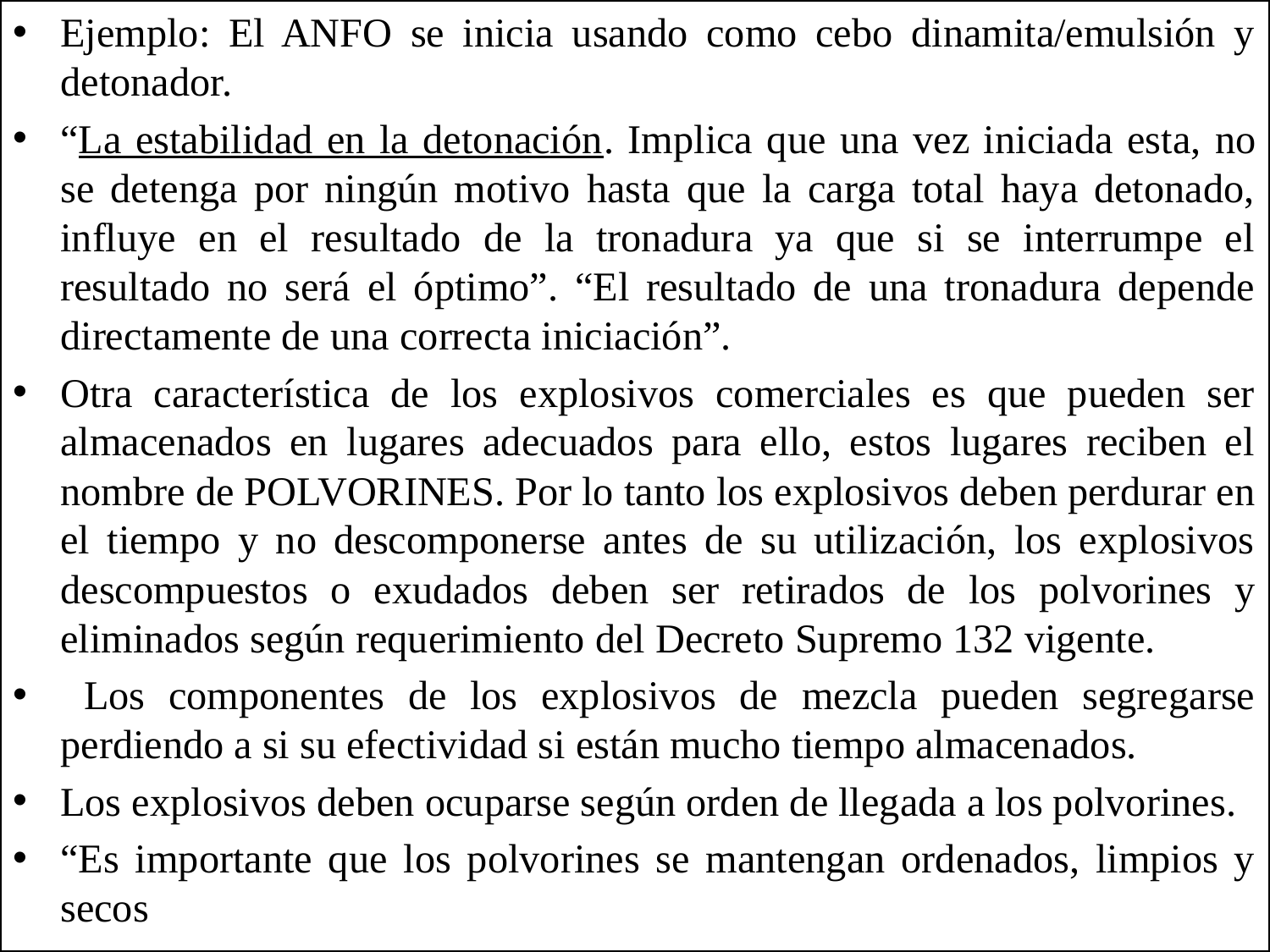

Ejemplo: El ANFO se inicia usando como cebo dinamita/emulsión y detonador.
“La estabilidad en la detonación. Implica que una vez iniciada esta, no se detenga por ningún motivo hasta que la carga total haya detonado, influye en el resultado de la tronadura ya que si se interrumpe el resultado no será el óptimo”. “El resultado de una tronadura depende directamente de una correcta iniciación”.
Otra característica de los explosivos comerciales es que pueden ser almacenados en lugares adecuados para ello, estos lugares reciben el nombre de POLVORINES. Por lo tanto los explosivos deben perdurar en el tiempo y no descomponerse antes de su utilización, los explosivos descompuestos o exudados deben ser retirados de los polvorines y eliminados según requerimiento del Decreto Supremo 132 vigente.
 Los componentes de los explosivos de mezcla pueden segregarse perdiendo a si su efectividad si están mucho tiempo almacenados.
Los explosivos deben ocuparse según orden de llegada a los polvorines.
“Es importante que los polvorines se mantengan ordenados, limpios y secos